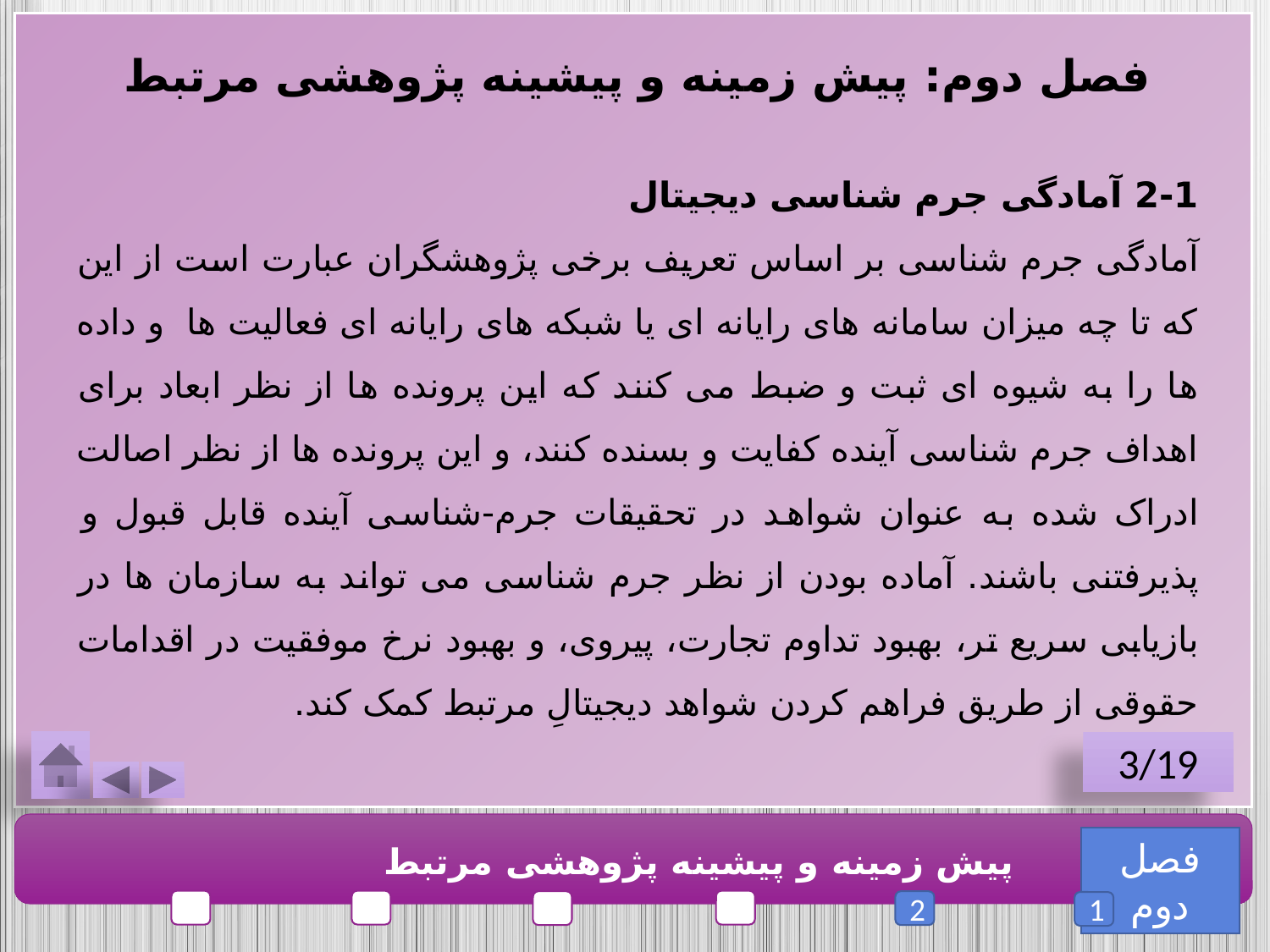

فصل دوم: پیش زمینه و پیشینه پژوهشی مرتبط

2-1 آمادگی جرم شناسی دیجیتال
آمادگی جرم شناسی بر اساس تعریف برخی پژوهشگران عبارت است از این که تا چه میزان سامانه های رایانه ای یا شبکه های رایانه ای فعالیت ها  و داده ها را به شیوه ای ثبت و ضبط می کنند که این پرونده ها از نظر ابعاد برای اهداف جرم شناسی آینده کفایت و بسنده کنند، و این پرونده ها از نظر اصالت ادراک شده به عنوان شواهد در تحقیقات جرم-شناسی آینده قابل قبول و پذیرفتنی باشند. آماده بودن از نظر جرم شناسی می تواند به سازمان ها در بازیابی سریع تر، بهبود تداوم تجارت، پیروی، و بهبود نرخ موفقیت در اقدامات حقوقی از طریق فراهم کردن شواهد دیجیتالِ مرتبط کمک کند.

3/19

فصل دوم
پیش زمینه و پیشینه پژوهشی مرتبط

2
1